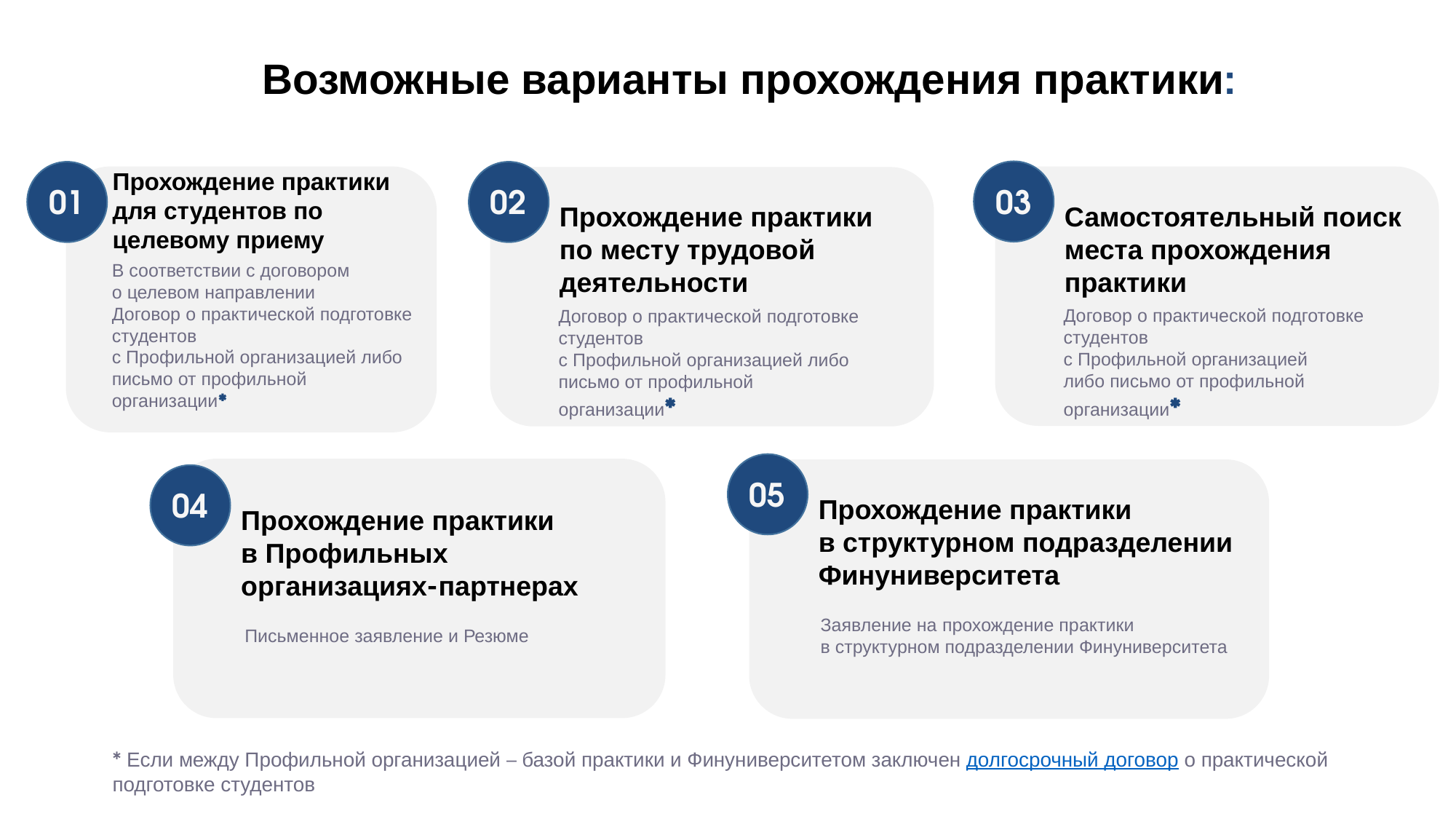

Возможные варианты прохождения практики:
Прохождение практики
для студентов по целевому приему

03
01
02
Самостоятельный поиск места прохождения практики
Прохождение практики по месту трудовой деятельности
В соответствии с договором
о целевом направлении
Договор о практической подготовке студентов
с Профильной организацией либо письмо от профильной организации*
Договор о практической подготовке студентов
с Профильной организацией
либо письмо от профильной организации*
Договор о практической подготовке студентов
с Профильной организацией либо письмо от профильной организации*

05
04
Прохождение практики
в структурном подразделении Финуниверситета
Прохождение практики
в Профильных организациях-партнерах
Заявление на прохождение практики
в структурном подразделении Финуниверситета
Письменное заявление и Резюме
* Если между Профильной организацией – базой практики и Финуниверситетом заключен долгосрочный договор о практической подготовке студентов